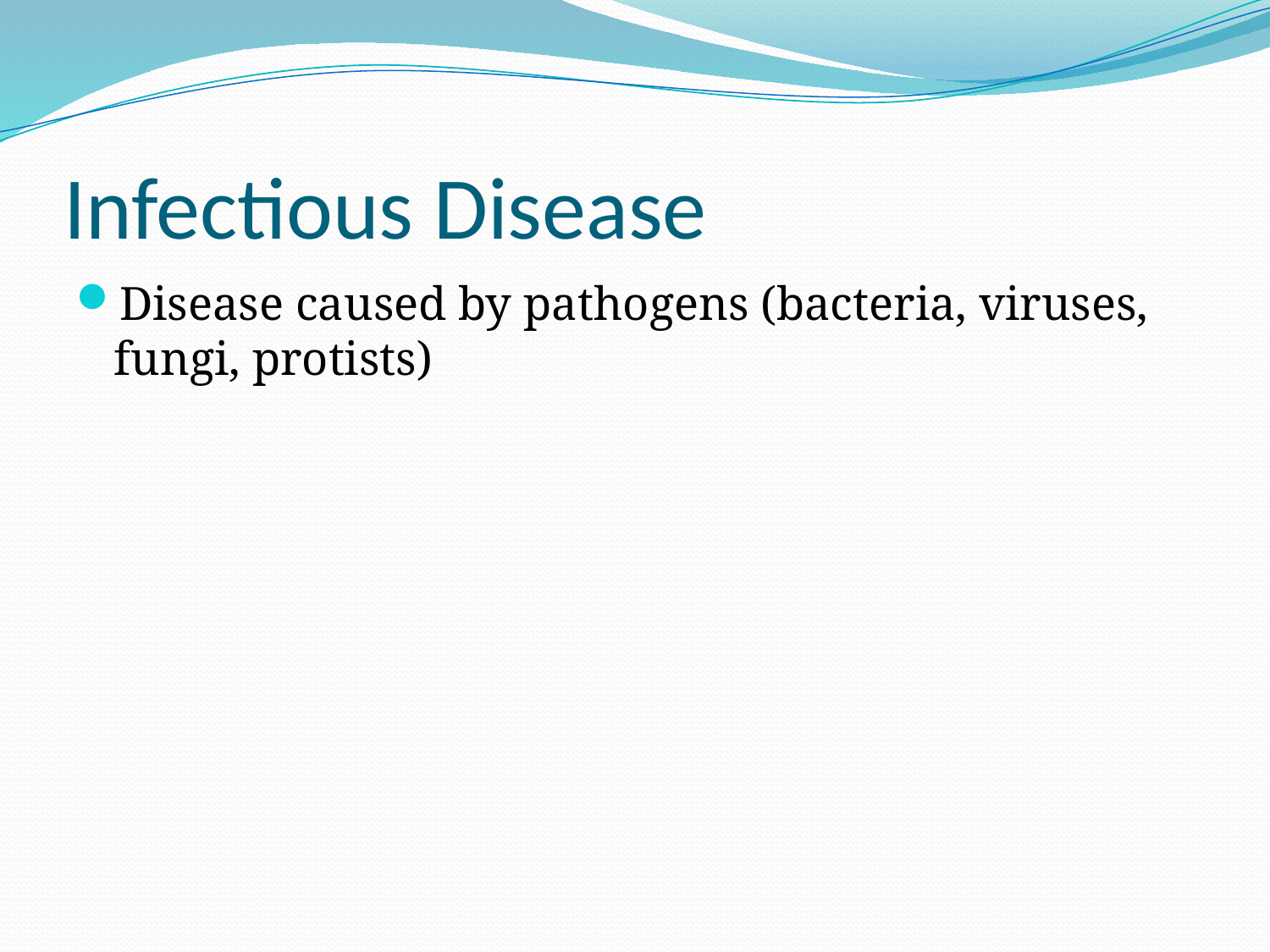

# Infectious Disease
Disease caused by pathogens (bacteria, viruses, fungi, protists)